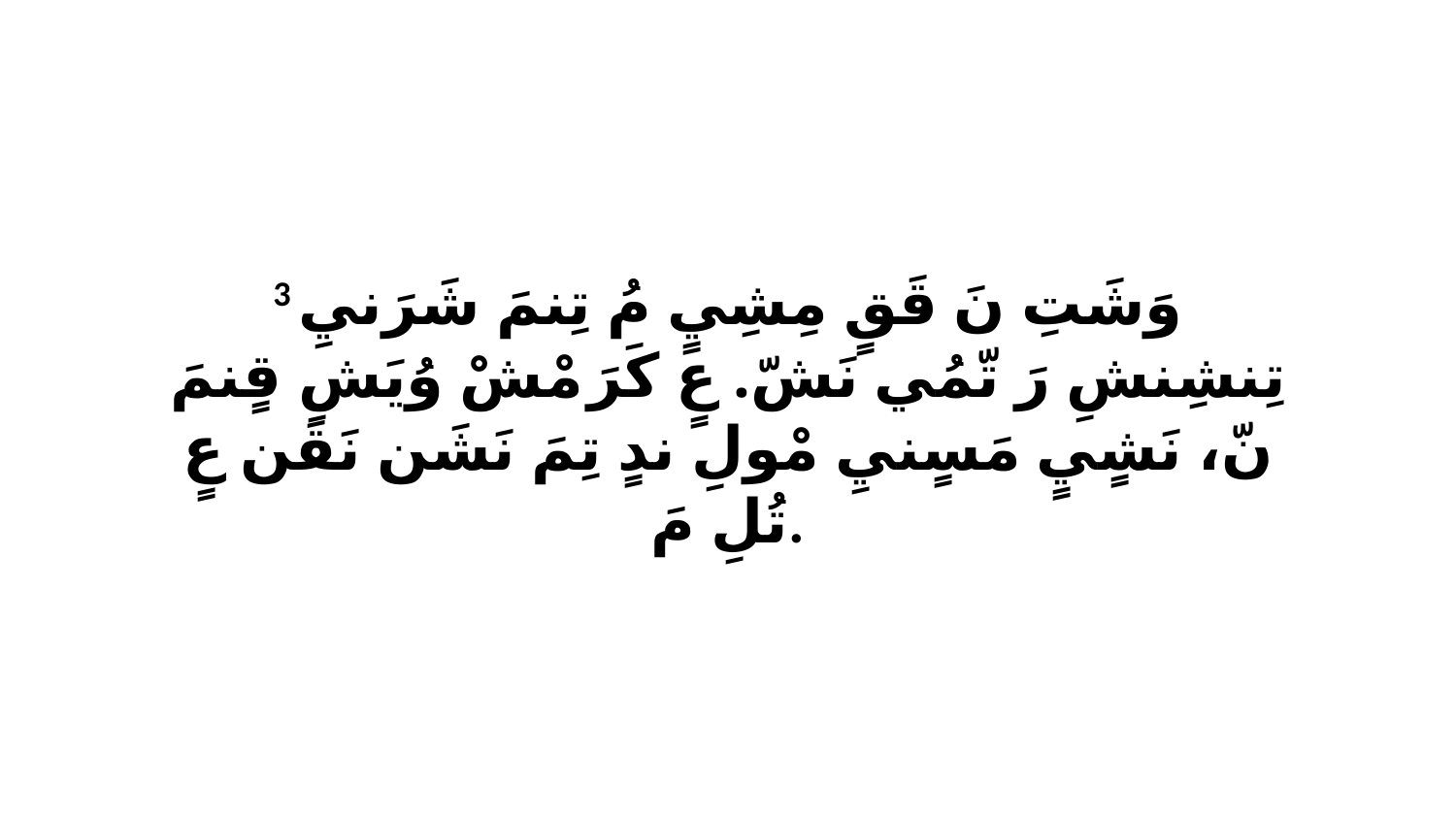

3 وَشَتِ نَ قَقٍ مِشِيٍ مُ تِنمَ شَرَنيِ تِنشِنشِ رَ تّمُي نَشّ. عٍ كَرَ مْشْ وُيَشِ قٍنمَ نّ، نَشٍيٍ مَسٍنيِ مْولِ ندٍ تِمَ نَشَن نَقَن عٍ تُلِ مَ.